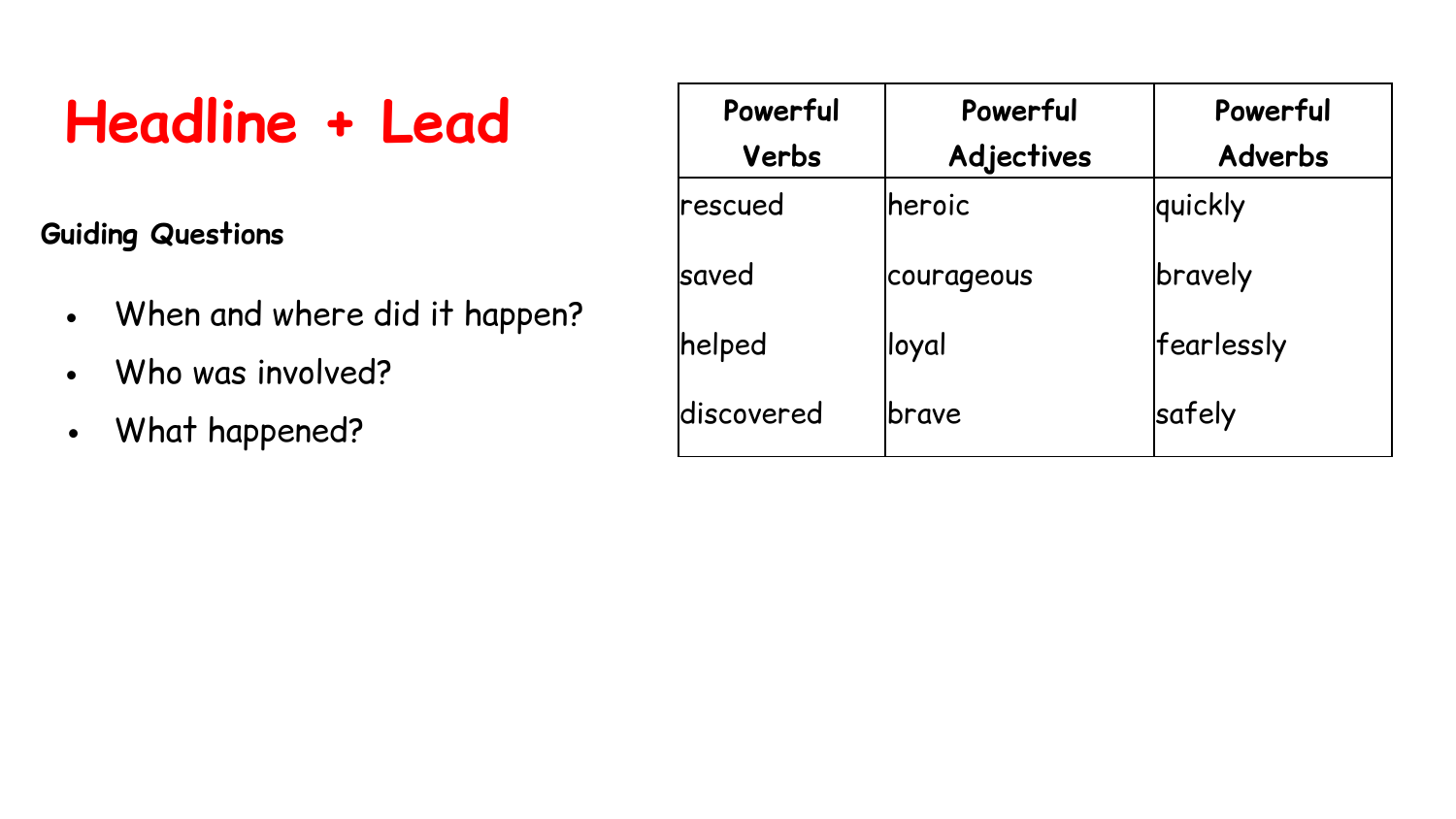

# Headline + Lead
| Powerful Verbs | Powerful Adjectives | Powerful Adverbs |
| --- | --- | --- |
| rescued saved helped discovered | heroic courageous loyal brave | quickly bravely fearlessly safely |
Guiding Questions
When and where did it happen?
Who was involved?
What happened?